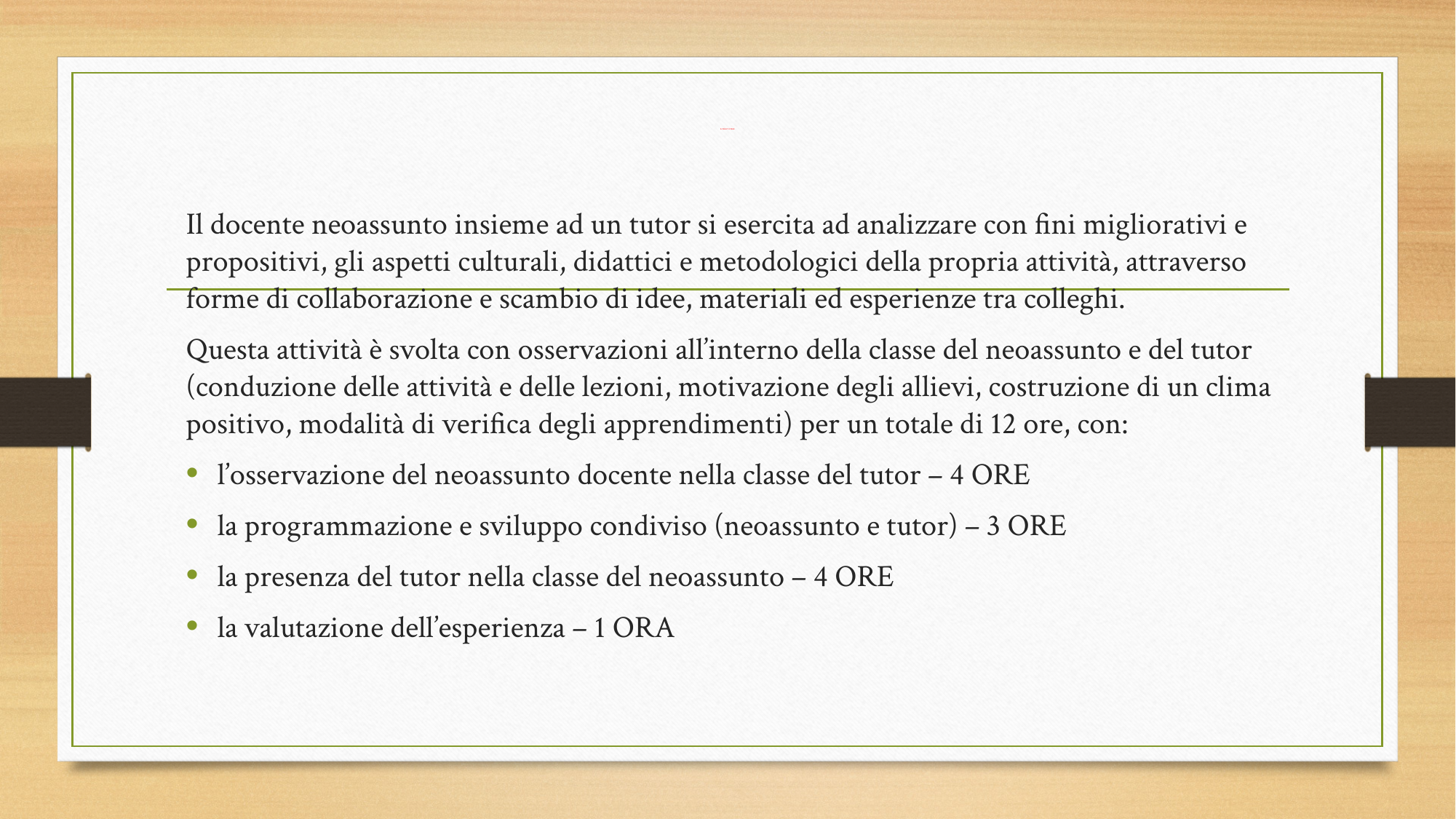

# IL PEER TO PEER
Il docente neoassunto insieme ad un tutor si esercita ad analizzare con fini migliorativi e propositivi, gli aspetti culturali, didattici e metodologici della propria attività, attraverso forme di collaborazione e scambio di idee, materiali ed esperienze tra colleghi.
Questa attività è svolta con osservazioni all’interno della classe del neoassunto e del tutor (conduzione delle attività e delle lezioni, motivazione degli allievi, costruzione di un clima positivo, modalità di verifica degli apprendimenti) per un totale di 12 ore, con:
l’osservazione del neoassunto docente nella classe del tutor – 4 ORE
la programmazione e sviluppo condiviso (neoassunto e tutor) – 3 ORE
la presenza del tutor nella classe del neoassunto – 4 ORE
la valutazione dell’esperienza – 1 ORA